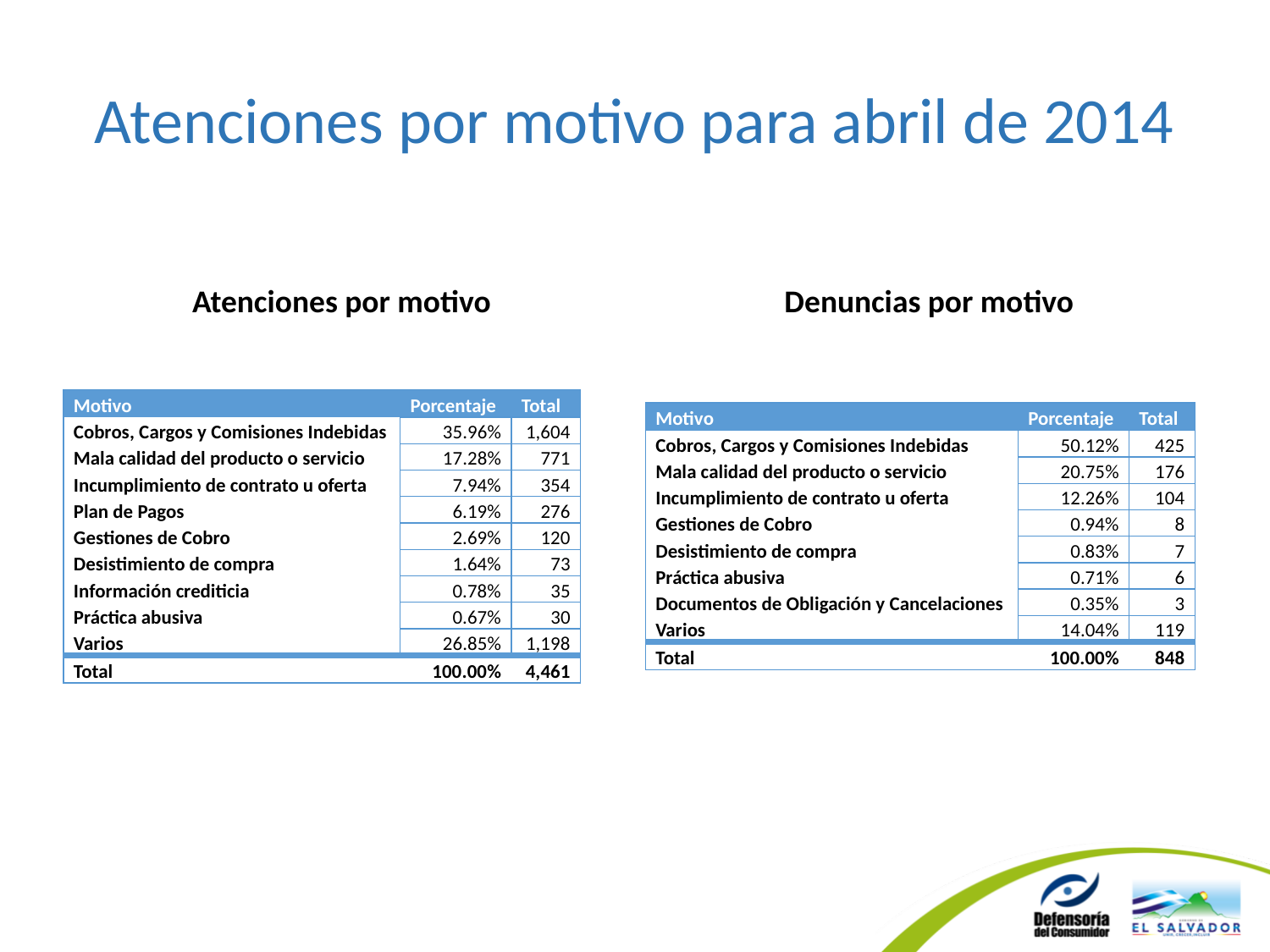

# Atenciones por motivo para abril de 2014
Atenciones por motivo
Denuncias por motivo
| Motivo | Porcentaje | Total |
| --- | --- | --- |
| Cobros, Cargos y Comisiones Indebidas | 35.96% | 1,604 |
| Mala calidad del producto o servicio | 17.28% | 771 |
| Incumplimiento de contrato u oferta | 7.94% | 354 |
| Plan de Pagos | 6.19% | 276 |
| Gestiones de Cobro | 2.69% | 120 |
| Desistimiento de compra | 1.64% | 73 |
| Información crediticia | 0.78% | 35 |
| Práctica abusiva | 0.67% | 30 |
| Varios | 26.85% | 1,198 |
| Total | 100.00% | 4,461 |
| Motivo | Porcentaje | Total |
| --- | --- | --- |
| Cobros, Cargos y Comisiones Indebidas | 50.12% | 425 |
| Mala calidad del producto o servicio | 20.75% | 176 |
| Incumplimiento de contrato u oferta | 12.26% | 104 |
| Gestiones de Cobro | 0.94% | 8 |
| Desistimiento de compra | 0.83% | 7 |
| Práctica abusiva | 0.71% | 6 |
| Documentos de Obligación y Cancelaciones | 0.35% | 3 |
| Varios | 14.04% | 119 |
| Total | 100.00% | 848 |